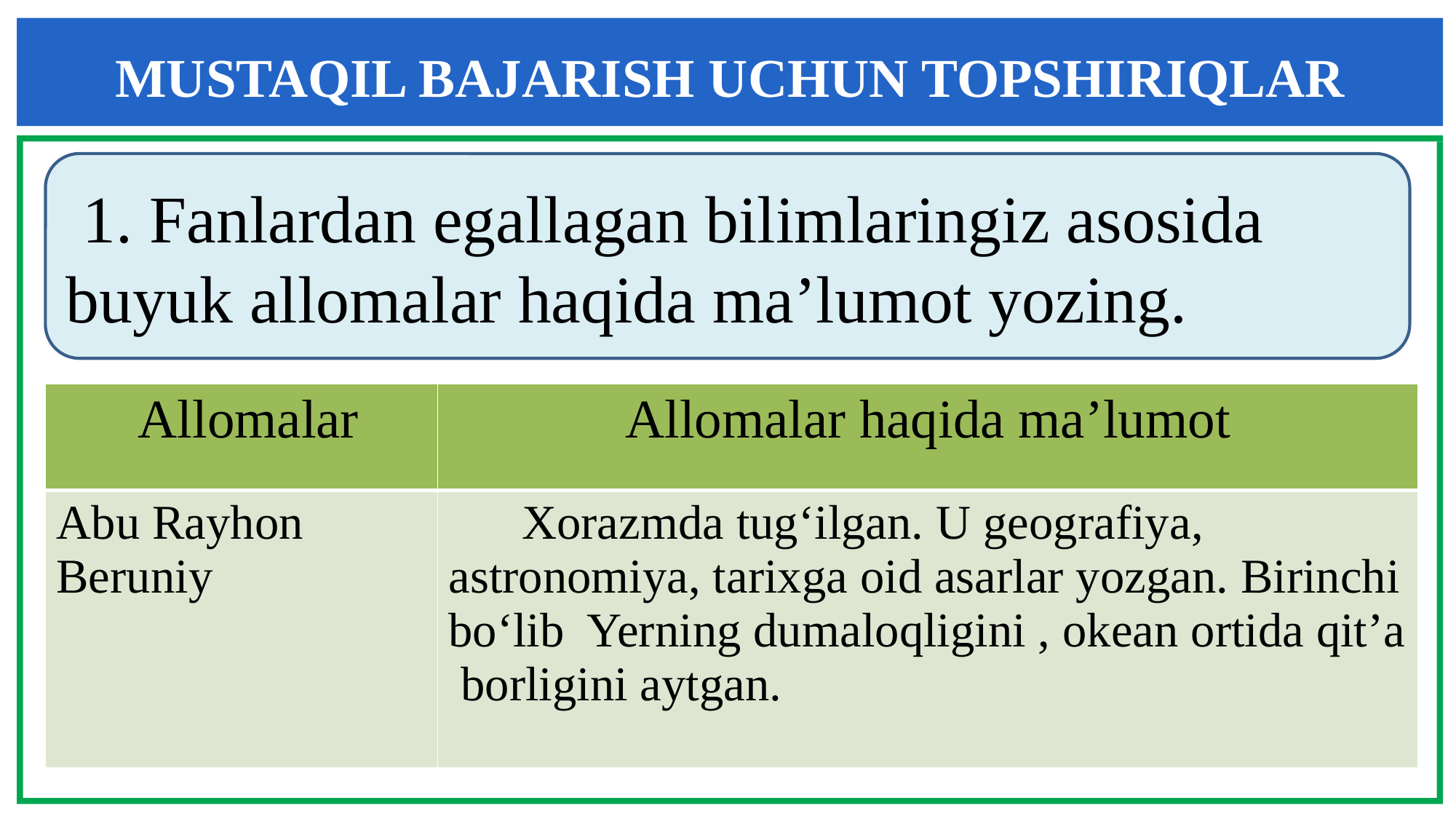

MUSTAQIL BAJARISH UCHUN TOPSHIRIQLAR
 1. Fanlardan egallagan bilimlaringiz asosida buyuk allomalar haqida ma’lumot yozing.

| Allomalar | Allomalar haqida ma’lumot |
| --- | --- |
| Abu Rayhon Beruniy | Xorazmda tug‘ilgan. U geografiya, astronomiya, tarixga oid asarlar yozgan. Birinchi bo‘lib Yerning dumaloqligini , okean ortida qit’a borligini aytgan. |